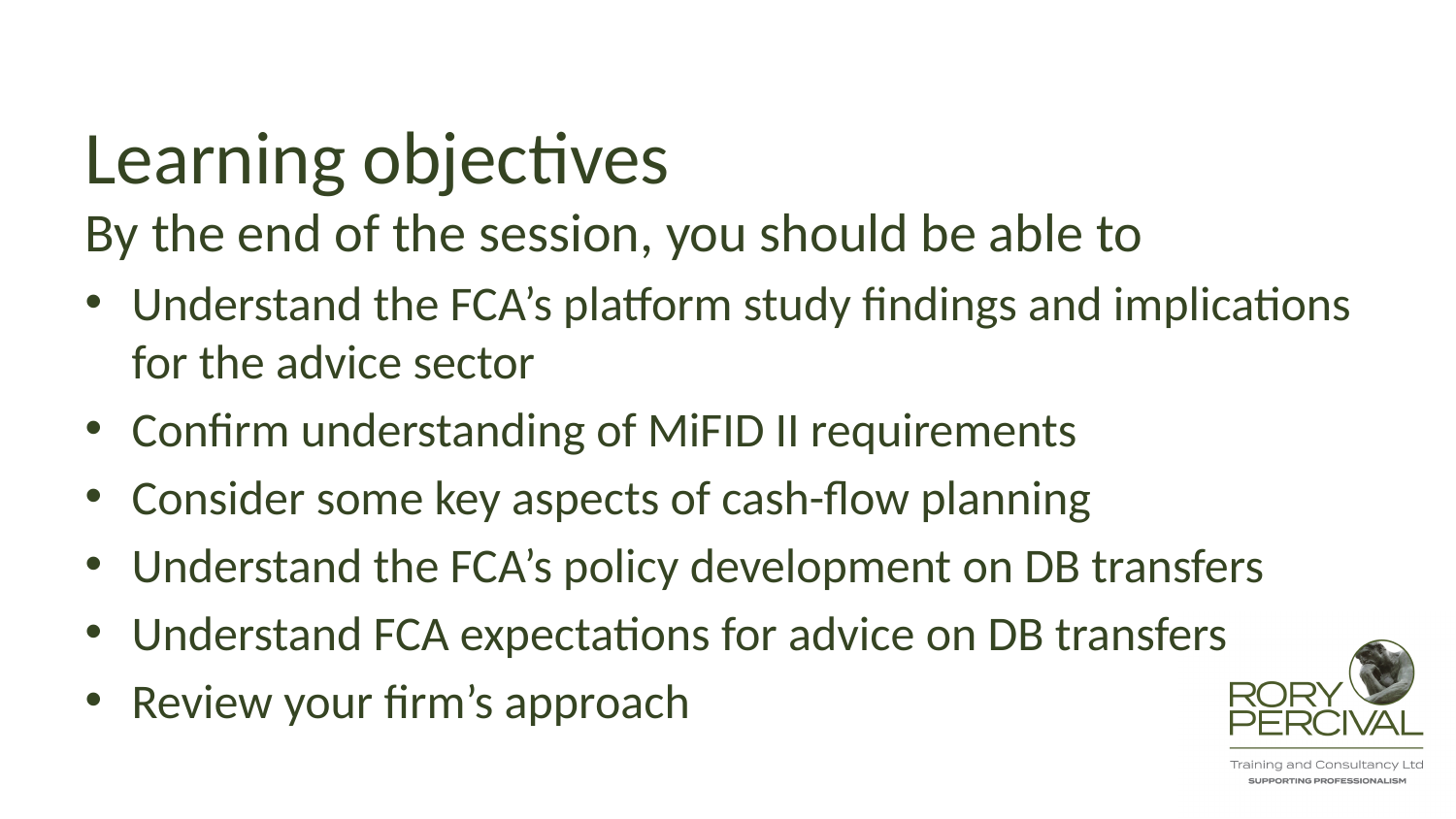

# Learning objectives
By the end of the session, you should be able to
Understand the FCA’s platform study findings and implications for the advice sector
Confirm understanding of MiFID II requirements
Consider some key aspects of cash-flow planning
Understand the FCA’s policy development on DB transfers
Understand FCA expectations for advice on DB transfers
Review your firm’s approach